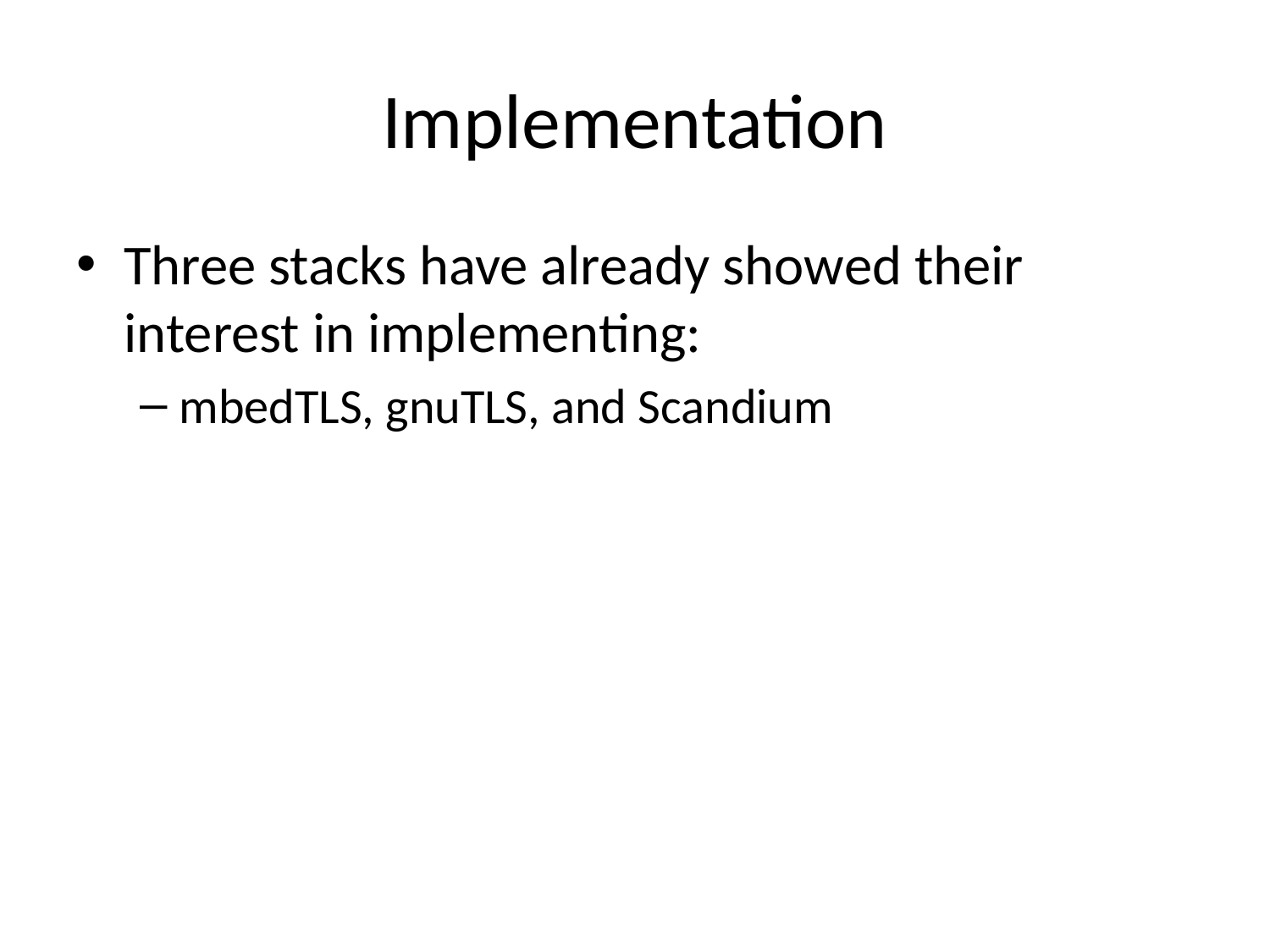

# Implementation
Three stacks have already showed their interest in implementing:
mbedTLS, gnuTLS, and Scandium